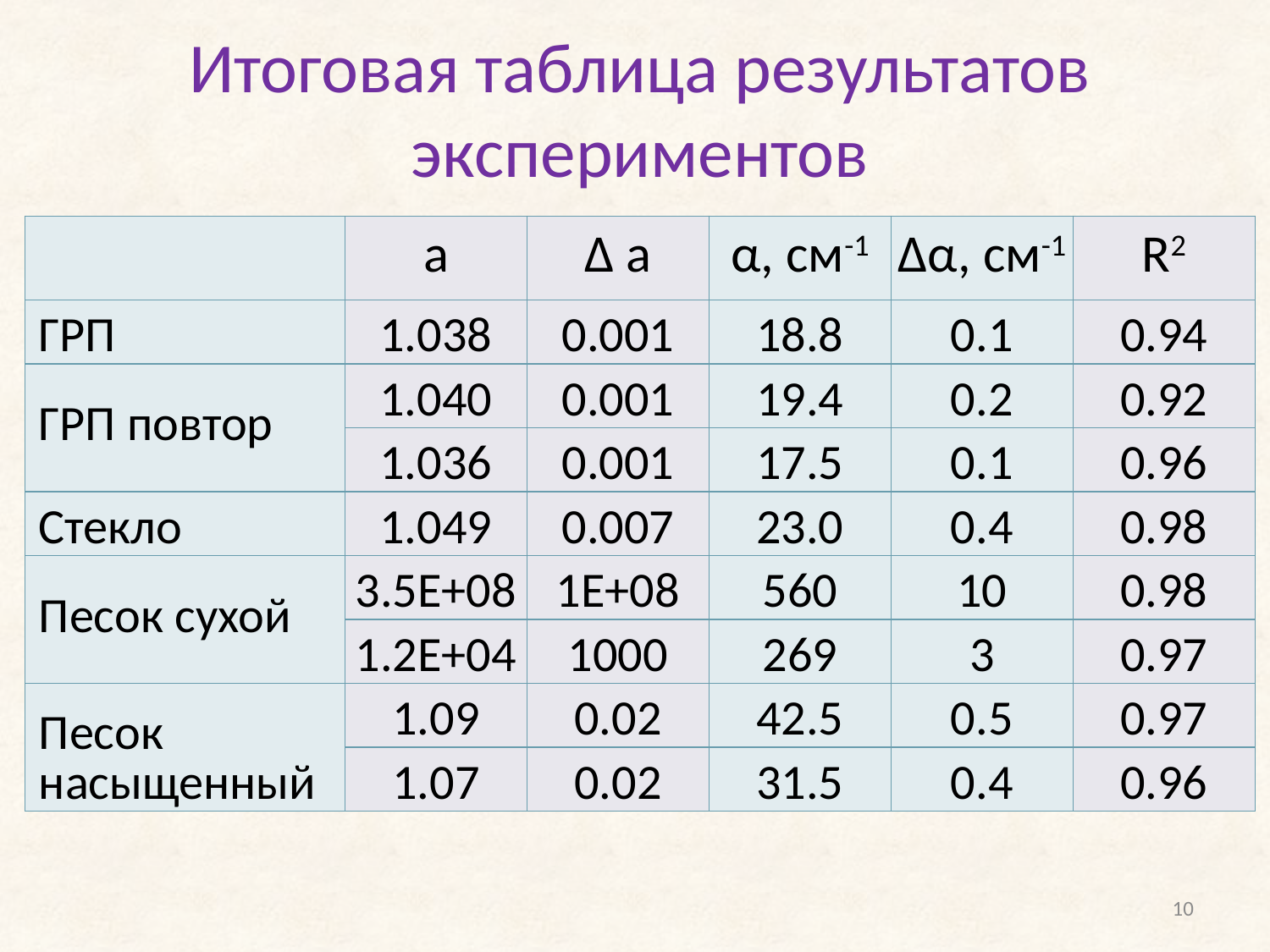

Итоговая таблица результатов экспериментов
|  | a | Δ a | α, см-1 | Δα, см-1 | R2 |
| --- | --- | --- | --- | --- | --- |
| ГРП | 1.038 | 0.001 | 18.8 | 0.1 | 0.94 |
| ГРП повтор | 1.040 | 0.001 | 19.4 | 0.2 | 0.92 |
|  | 1.036 | 0.001 | 17.5 | 0.1 | 0.96 |
| Стекло | 1.049 | 0.007 | 23.0 | 0.4 | 0.98 |
| Песок сухой | 3.5E+08 | 1E+08 | 560 | 10 | 0.98 |
|  | 1.2E+04 | 1000 | 269 | 3 | 0.97 |
| Песок насыщенный | 1.09 | 0.02 | 42.5 | 0.5 | 0.97 |
|  | 1.07 | 0.02 | 31.5 | 0.4 | 0.96 |
10